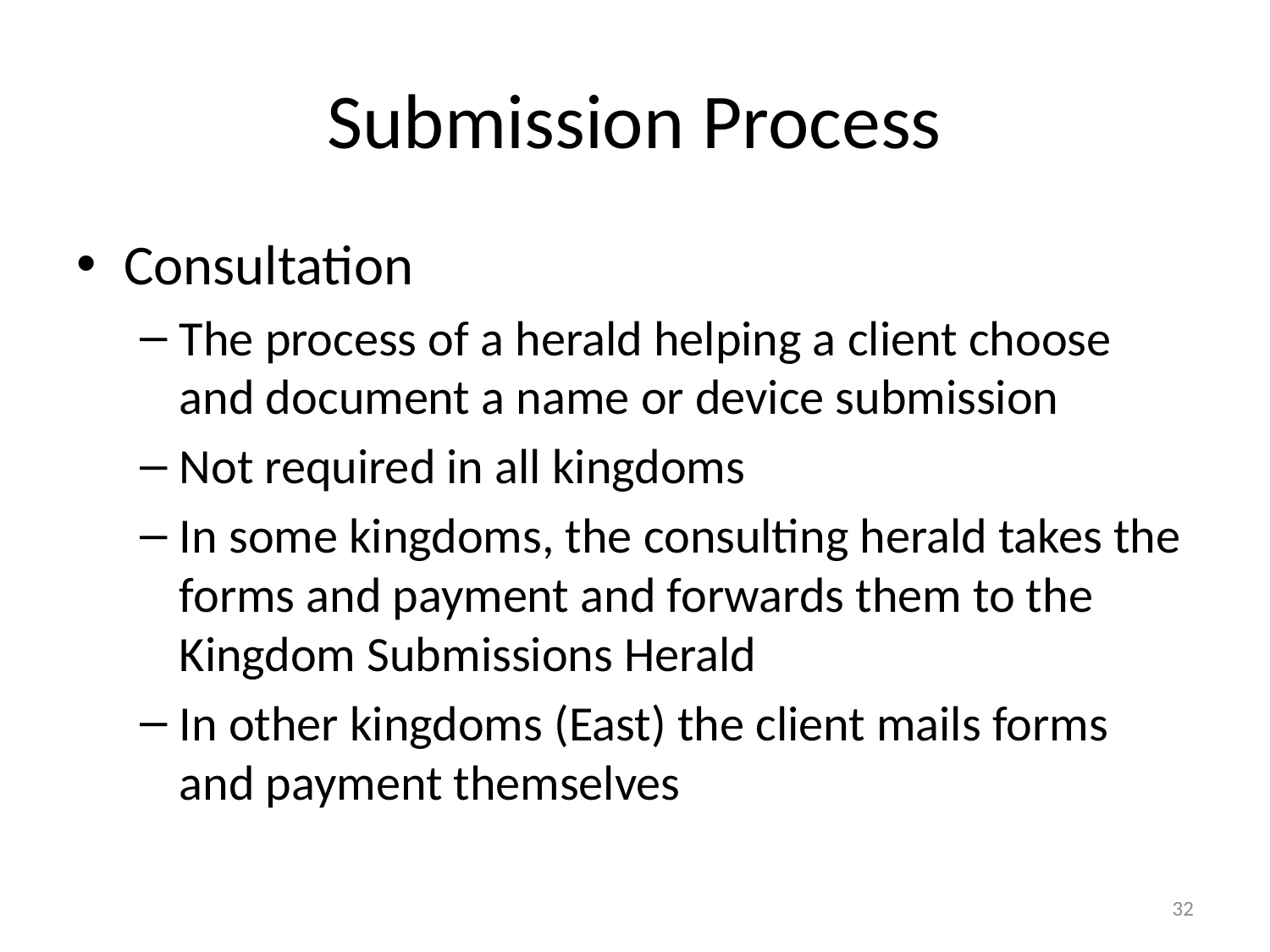

# Submission Process
Consultation
The process of a herald helping a client choose and document a name or device submission
Not required in all kingdoms
In some kingdoms, the consulting herald takes the forms and payment and forwards them to the Kingdom Submissions Herald
In other kingdoms (East) the client mails forms and payment themselves

32